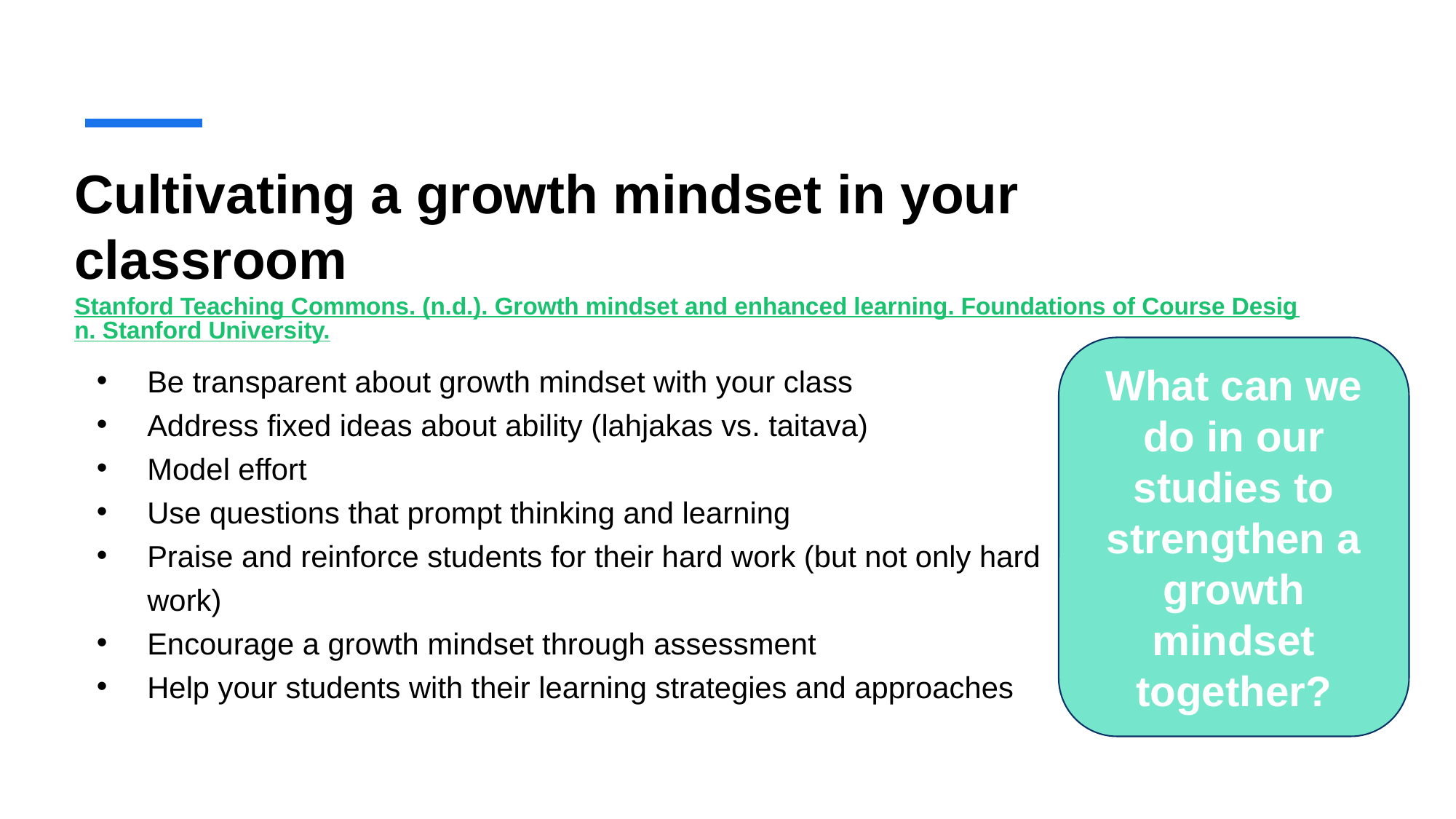

# Cultivating a growth mindset in your classroom Stanford Teaching Commons. (n.d.). Growth mindset and enhanced learning. Foundations of Course Design. Stanford University.
What can we do in our studies to strengthen a growth mindset together?
Be transparent about growth mindset with your class
Address fixed ideas about ability (lahjakas vs. taitava)
Model effort
Use questions that prompt thinking and learning
Praise and reinforce students for their hard work (but not only hard work)
Encourage a growth mindset through assessment
Help your students with their learning strategies and approaches